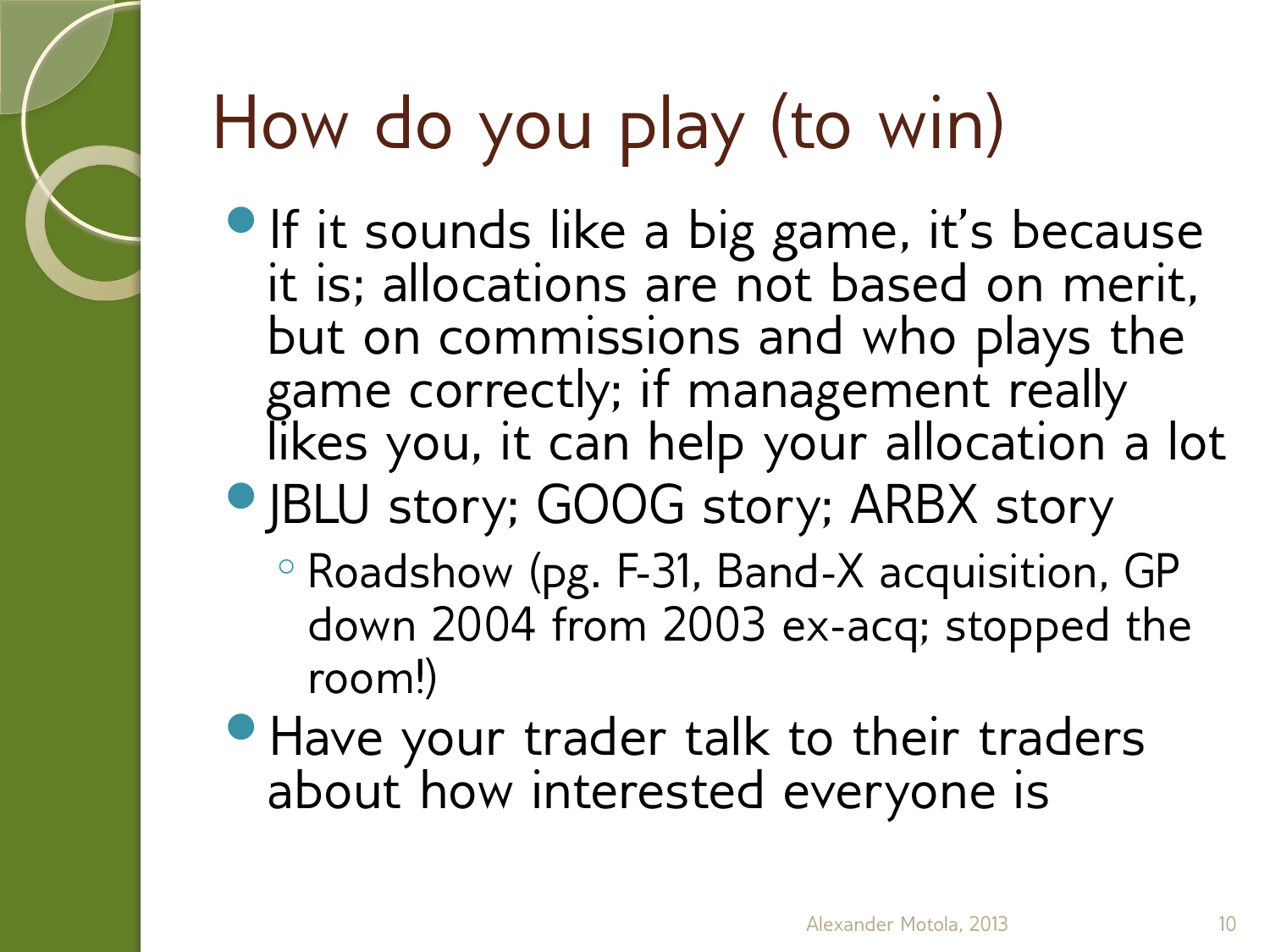

# How do you play (to win)
If it sounds like a big game, it’s because it is; allocations are not based on merit, but on commissions and who plays the game correctly; if management really likes you, it can help your allocation a lot
JBLU story; GOOG story; ARBX story
Roadshow (pg. F-31, Band-X acquisition, GP down 2004 from 2003 ex-acq; stopped the room!)
Have your trader talk to their traders about how interested everyone is

Alexander Motola, 2013
10